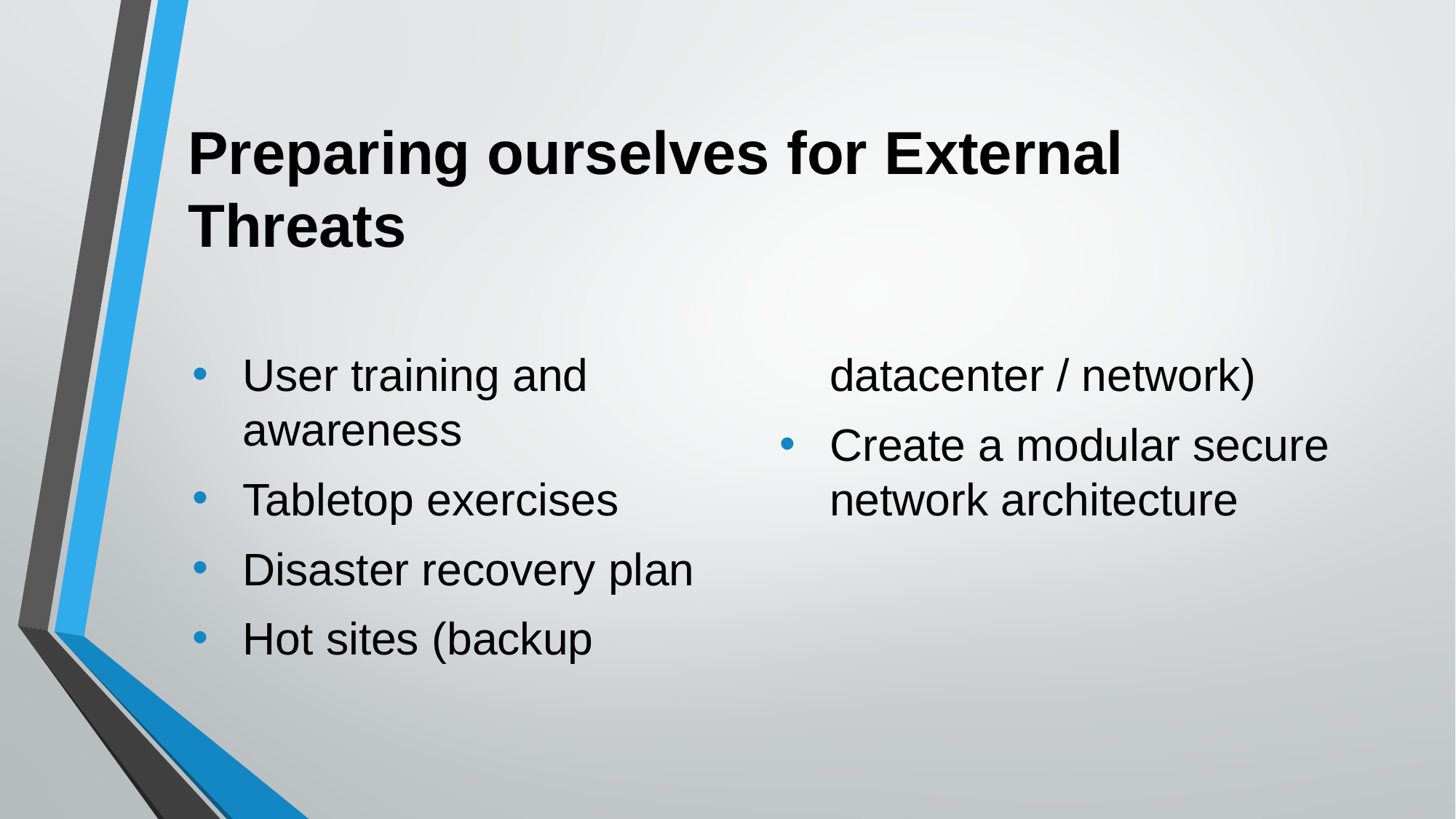

# Preparing ourselves for External  Threats
User training and awareness
Tabletop exercises
Disaster recovery plan
Hot sites (backup datacenter / network)
Create a modular secure network architecture